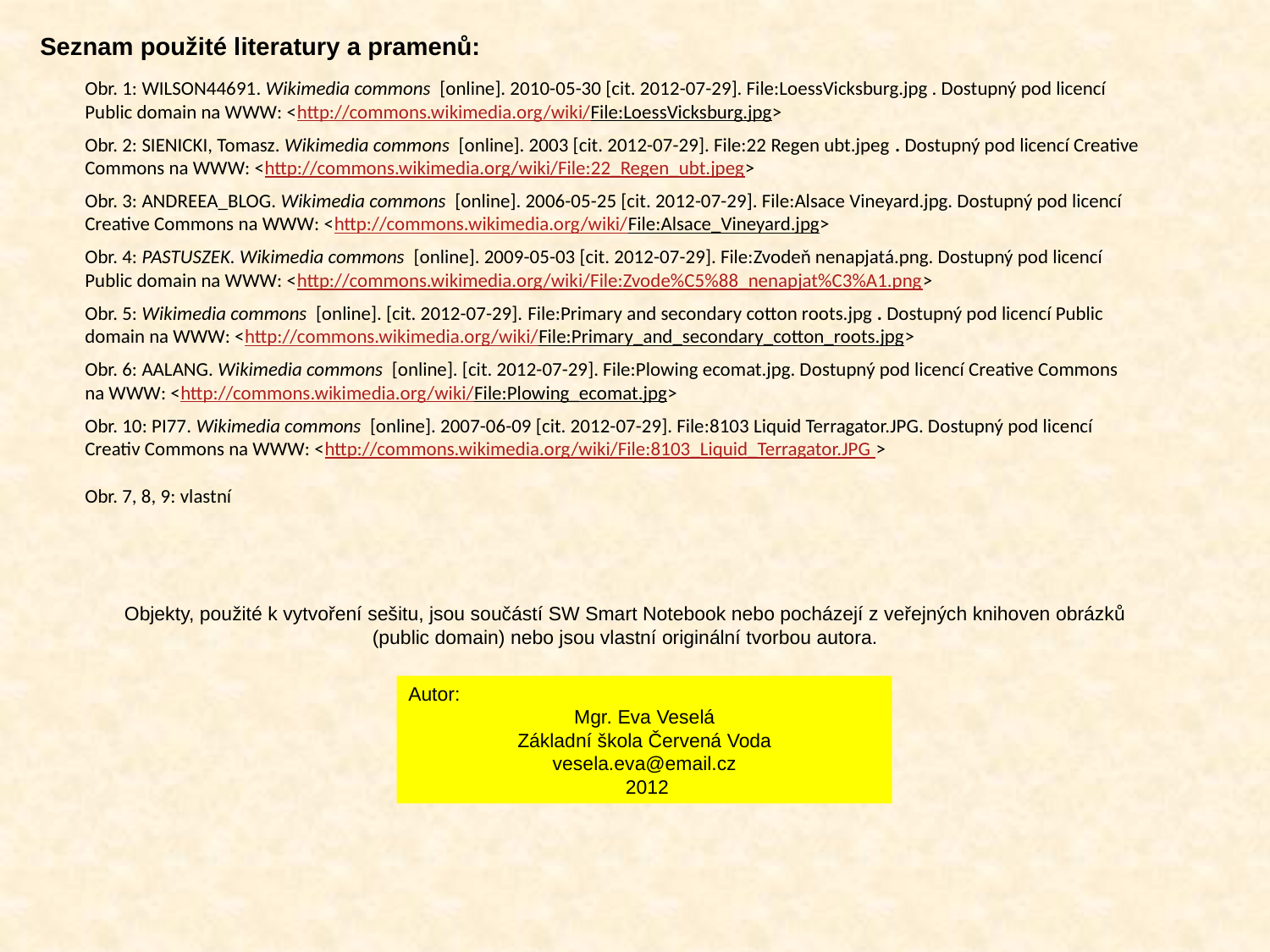

Seznam použité literatury a pramenů:
Obr. 1: WILSON44691. Wikimedia commons  [online]. 2010-05-30 [cit. 2012-07-29]. File:LoessVicksburg.jpg . Dostupný pod licencí Public domain na WWW: <http://commons.wikimedia.org/wiki/File:LoessVicksburg.jpg>
Obr. 2: SIENICKI, Tomasz. Wikimedia commons  [online]. 2003 [cit. 2012-07-29]. File:22 Regen ubt.jpeg . Dostupný pod licencí Creative Commons na WWW: <http://commons.wikimedia.org/wiki/File:22_Regen_ubt.jpeg>
Obr. 3: ANDREEA_BLOG. Wikimedia commons  [online]. 2006-05-25 [cit. 2012-07-29]. File:Alsace Vineyard.jpg. Dostupný pod licencí Creative Commons na WWW: <http://commons.wikimedia.org/wiki/File:Alsace_Vineyard.jpg>
Obr. 4: PASTUSZEK. Wikimedia commons  [online]. 2009-05-03 [cit. 2012-07-29]. File:Zvodeň nenapjatá.png. Dostupný pod licencí Public domain na WWW: <http://commons.wikimedia.org/wiki/File:Zvode%C5%88_nenapjat%C3%A1.png>
Obr. 5: Wikimedia commons  [online]. [cit. 2012-07-29]. File:Primary and secondary cotton roots.jpg . Dostupný pod licencí Public domain na WWW: <http://commons.wikimedia.org/wiki/File:Primary_and_secondary_cotton_roots.jpg>
Obr. 6: AALANG. Wikimedia commons  [online]. [cit. 2012-07-29]. File:Plowing ecomat.jpg. Dostupný pod licencí Creative Commons
na WWW: <http://commons.wikimedia.org/wiki/File:Plowing_ecomat.jpg>
Obr. 10: PI77. Wikimedia commons  [online]. 2007-06-09 [cit. 2012-07-29]. File:8103 Liquid Terragator.JPG. Dostupný pod licencí Creativ Commons na WWW: <http://commons.wikimedia.org/wiki/File:8103_Liquid_Terragator.JPG >

Obr. 7, 8, 9: vlastní

Objekty, použité k vytvoření sešitu, jsou součástí SW Smart Notebook nebo pocházejí z veřejných knihoven obrázků (public domain) nebo jsou vlastní originální tvorbou autora.
Autor:
Mgr. Eva Veselá
Základní škola Červená Voda
vesela.eva@email.cz
 2012